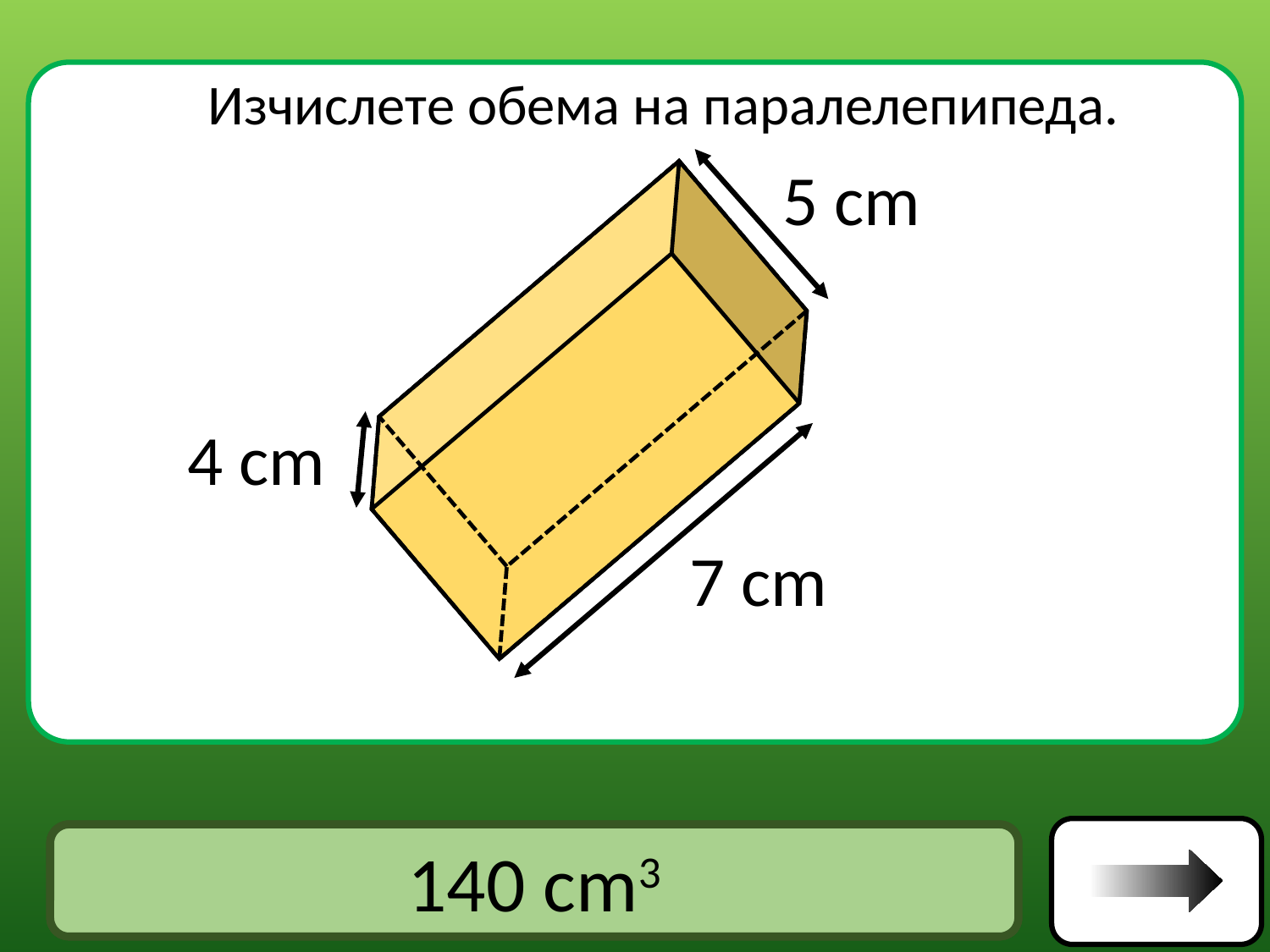

Изчислете обема на паралелепипеда.
5 cm

4 cm
7 cm

Отговор
140 cm3